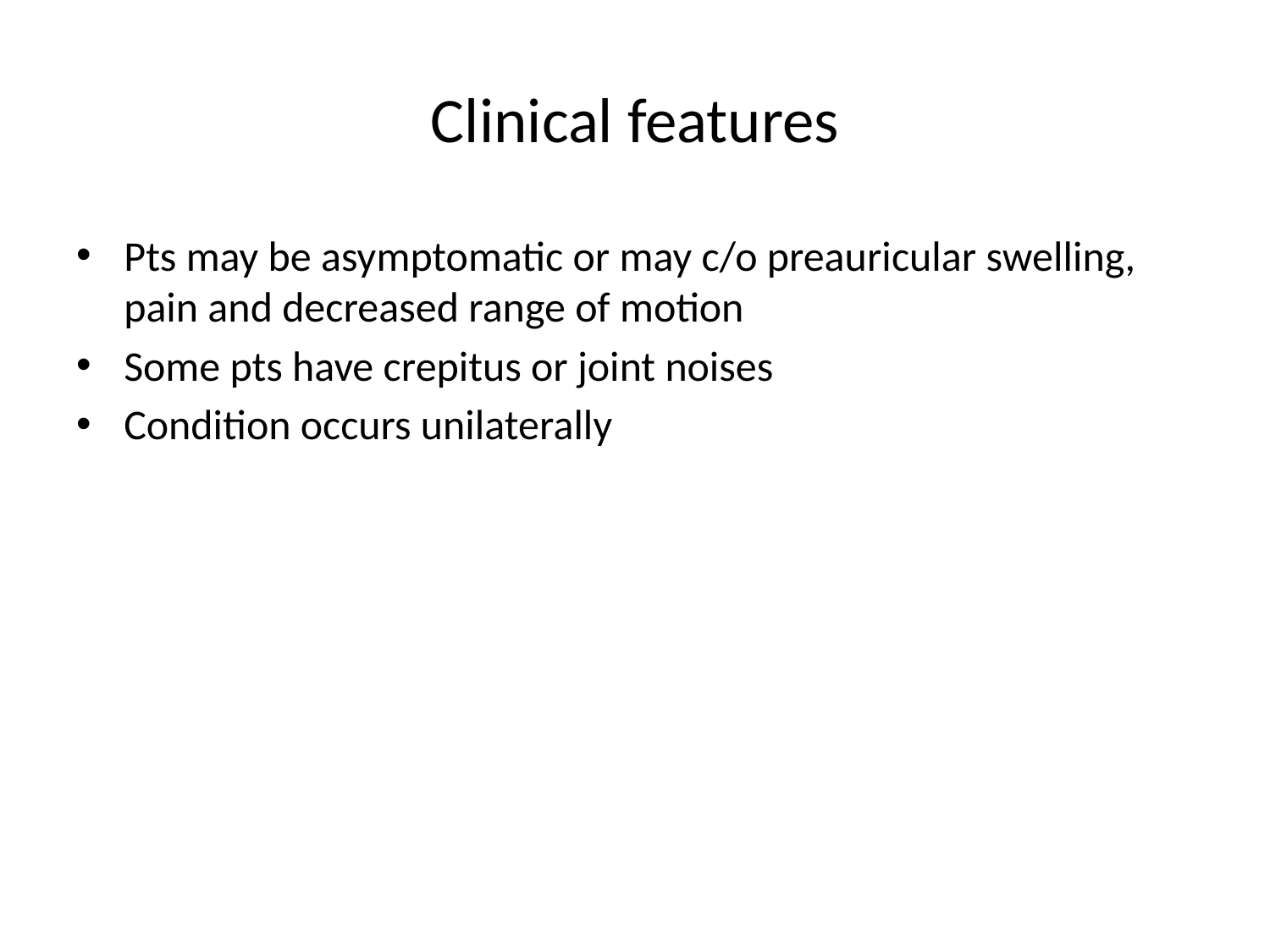

# Clinical features
Pts may be asymptomatic or may c/o preauricular swelling, pain and decreased range of motion
Some pts have crepitus or joint noises
Condition occurs unilaterally